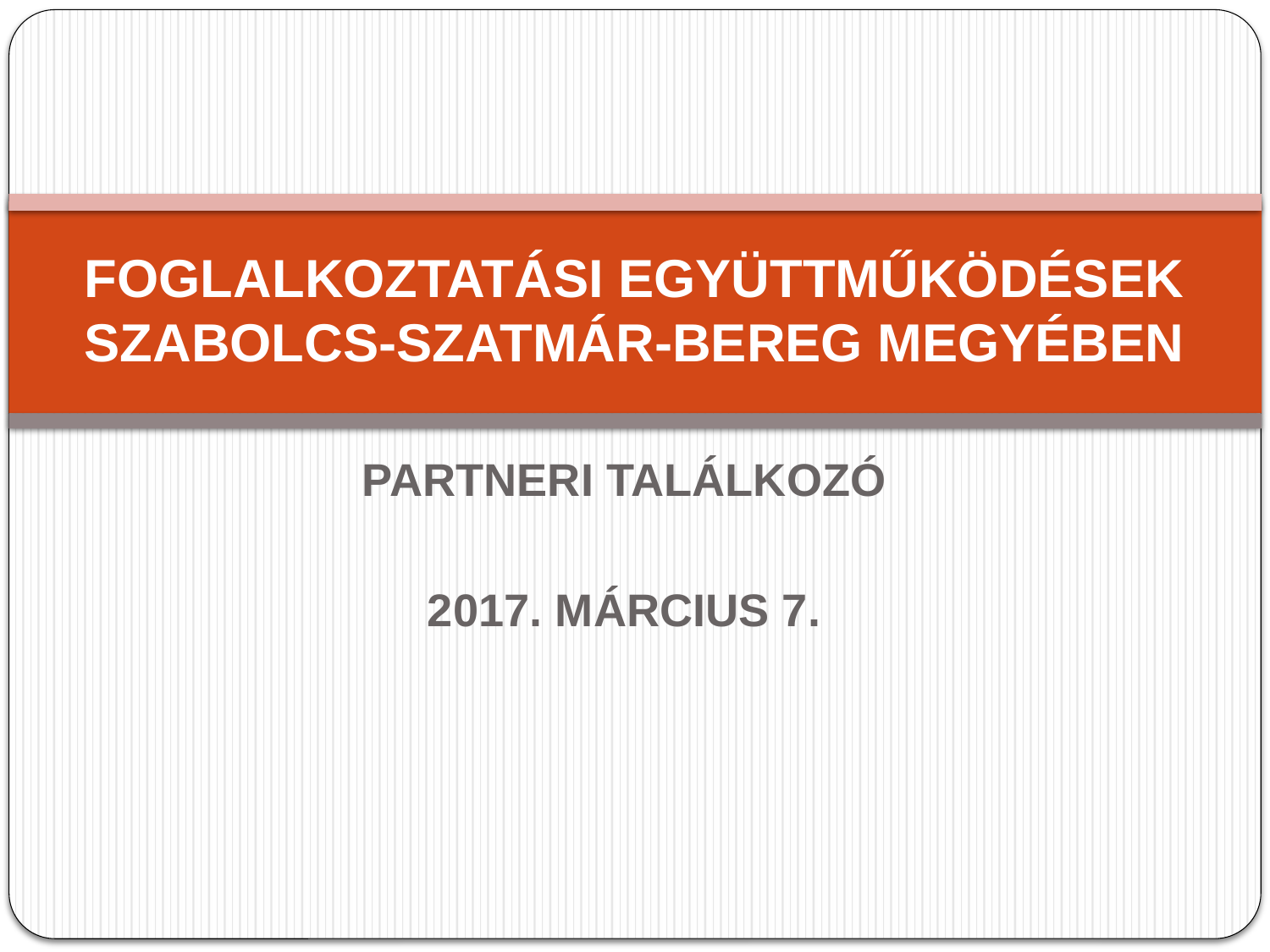

# Foglalkoztatási együttműködések szabolcs-Szatmár-bereg megyében
PARTNERI TALÁLKOZÓ

2017. MÁRCIUS 7.